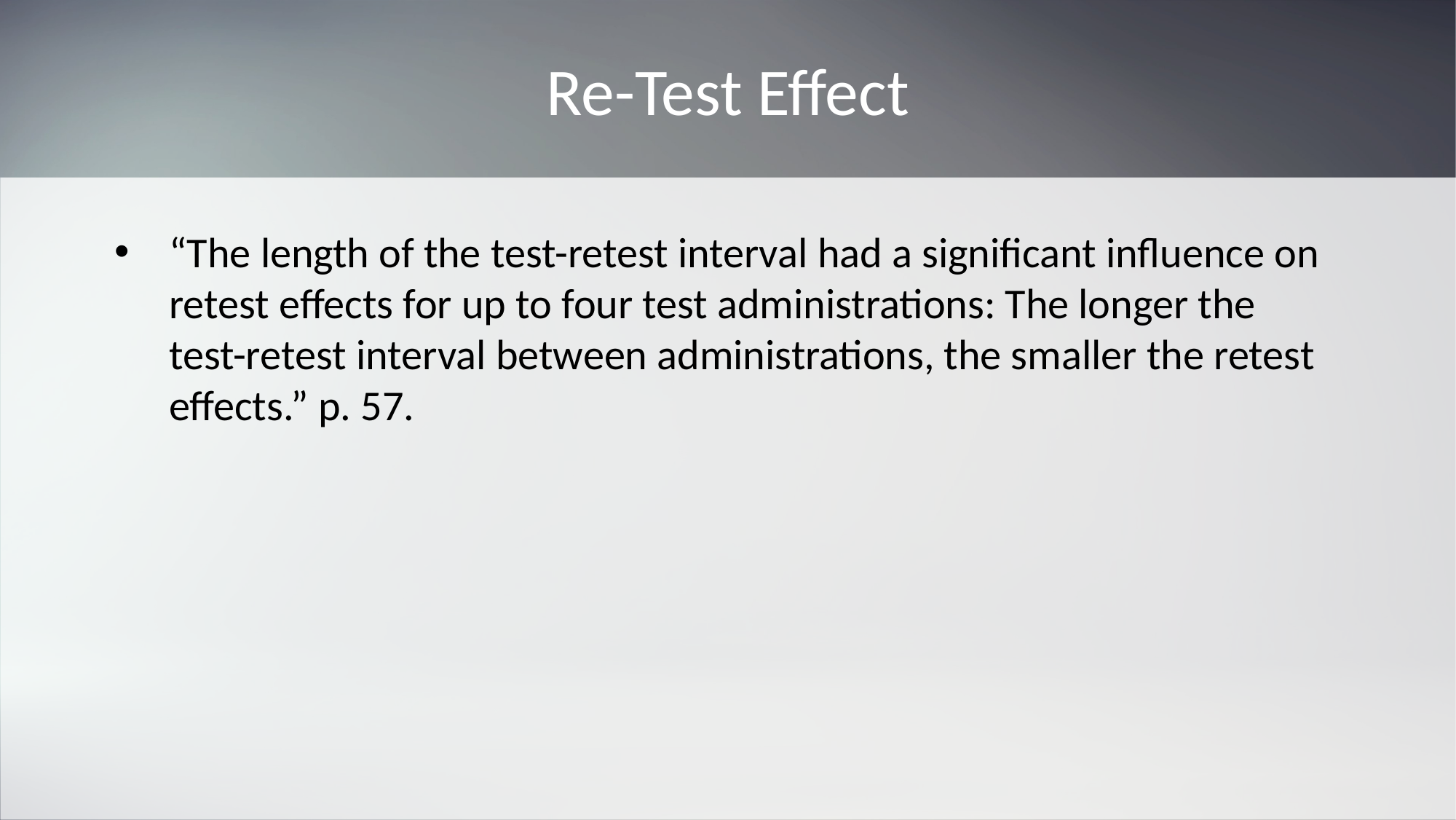

# Re-Test Effect
“The length of the test-retest interval had a significant influence on retest effects for up to four test administrations: The longer the test-retest interval between administrations, the smaller the retest effects.” p. 57.